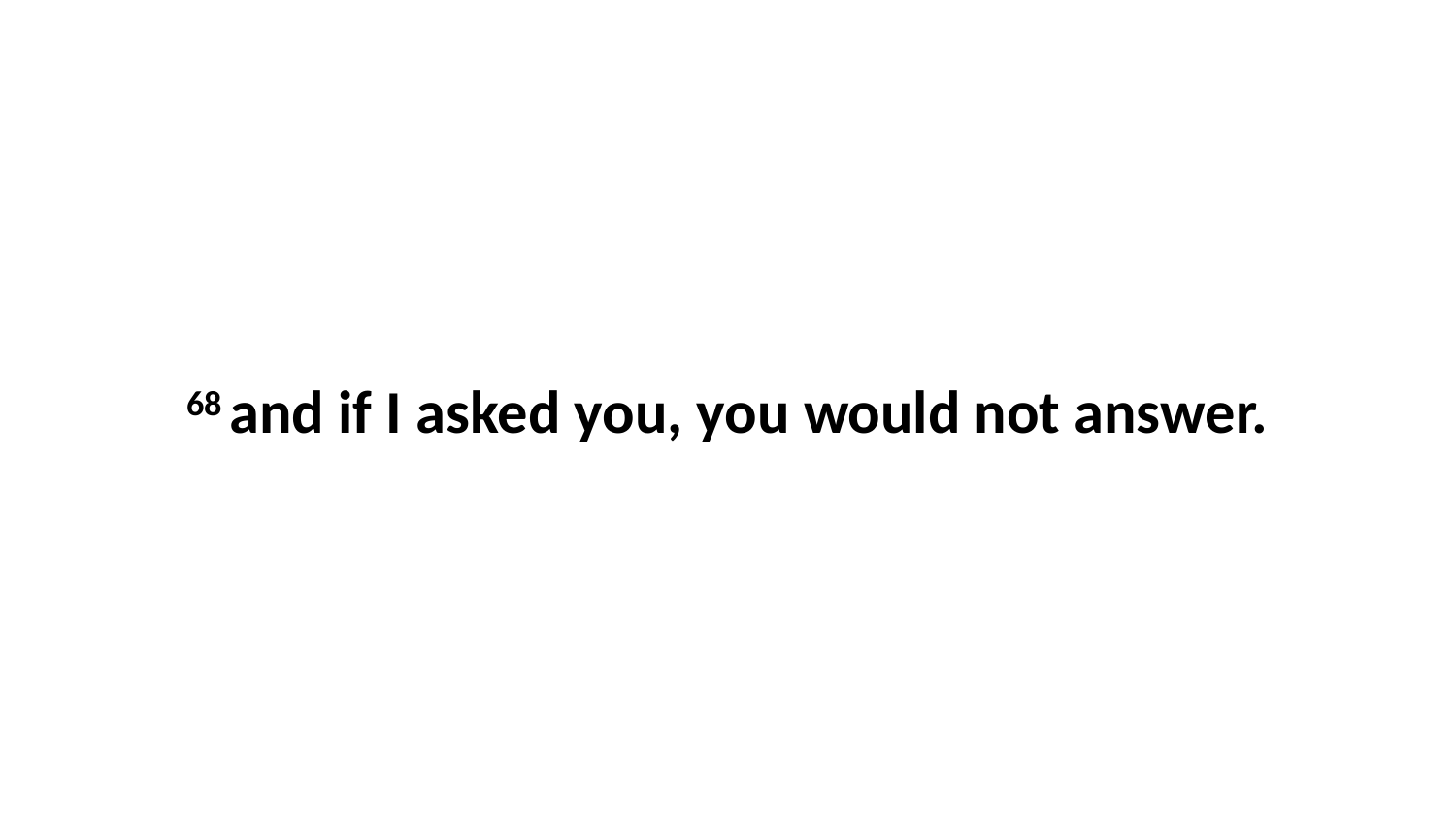

68 and if I asked you, you would not answer.